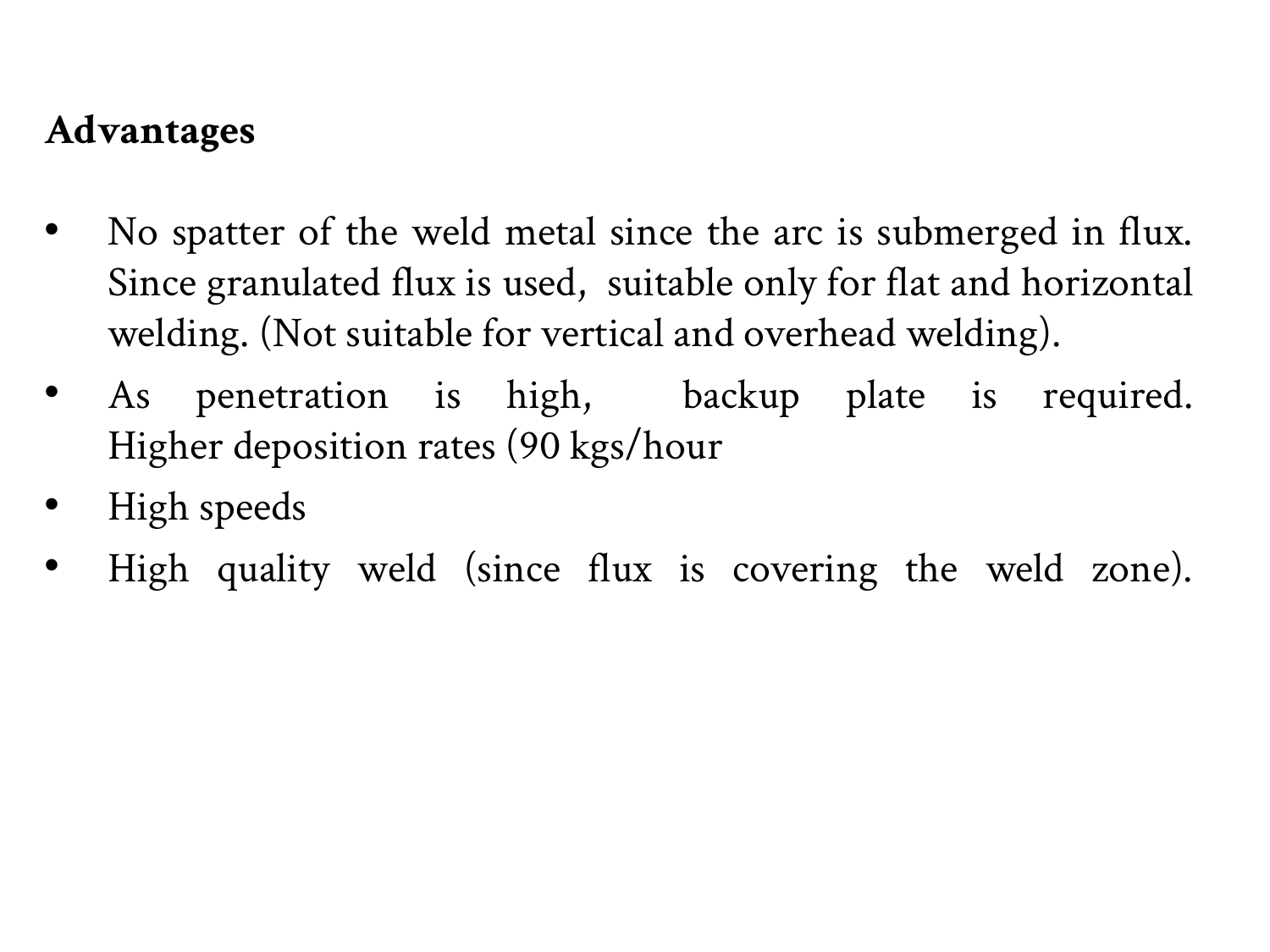

Advantages

No spatter of the weld metal since the arc is submerged in flux.
Since granulated flux is used,  suitable only for flat and horizontal welding. (Not suitable for vertical and overhead welding).
As penetration is high,  backup plate is required.
Higher deposition rates (90 kgs/hour
High speeds
High quality weld (since flux is covering the weld zone).